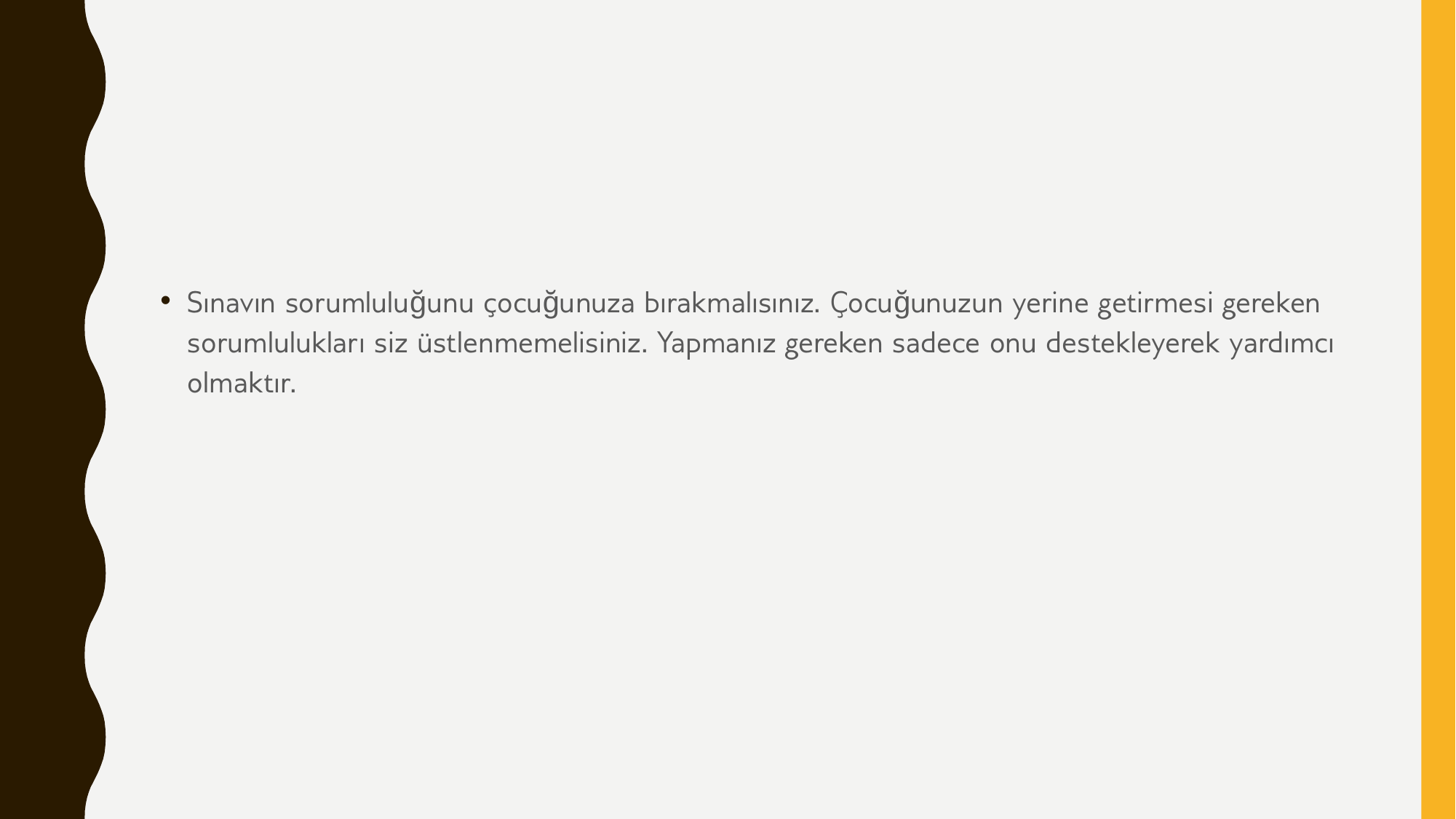

#
Sınavın sorumluluğunu çocuğunuza bırakmalısınız. Çocuğunuzun yerine getirmesi gereken sorumlulukları siz üstlenmemelisiniz. Yapmanız gereken sadece onu destekleyerek yardımcı olmaktır.